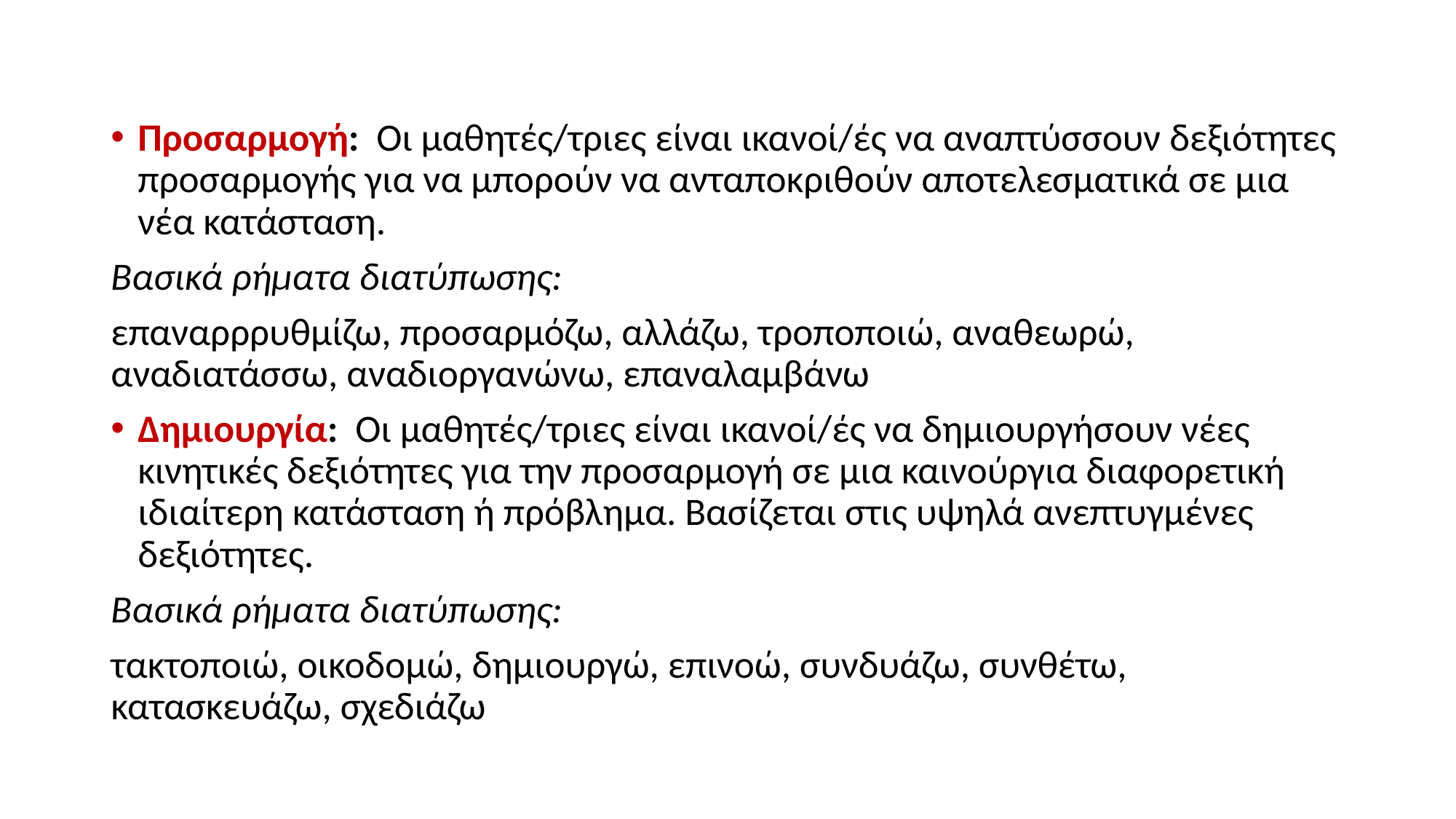

Προσαρμογή:  Οι μαθητές/τριες είναι ικανοί/ές να αναπτύσσουν δεξιότητες προσαρμογής για να μπορούν να ανταποκριθούν αποτελεσματικά σε μια νέα κατάσταση.
Βασικά ρήματα διατύπωσης:
επαναρρρυθμίζω, προσαρμόζω, αλλάζω, τροποποιώ, αναθεωρώ, αναδιατάσσω, αναδιοργανώνω, επαναλαμβάνω
Δημιουργία:  Οι μαθητές/τριες είναι ικανοί/ές να δημιουργήσουν νέες κινητικές δεξιότητες για την προσαρμογή σε μια καινούργια διαφορετική ιδιαίτερη κατάσταση ή πρόβλημα. Βασίζεται στις υψηλά ανεπτυγμένες δεξιότητες.
Βασικά ρήματα διατύπωσης:
τακτοποιώ, οικοδομώ, δημιουργώ, επινοώ, συνδυάζω, συνθέτω, κατασκευάζω, σχεδιάζω